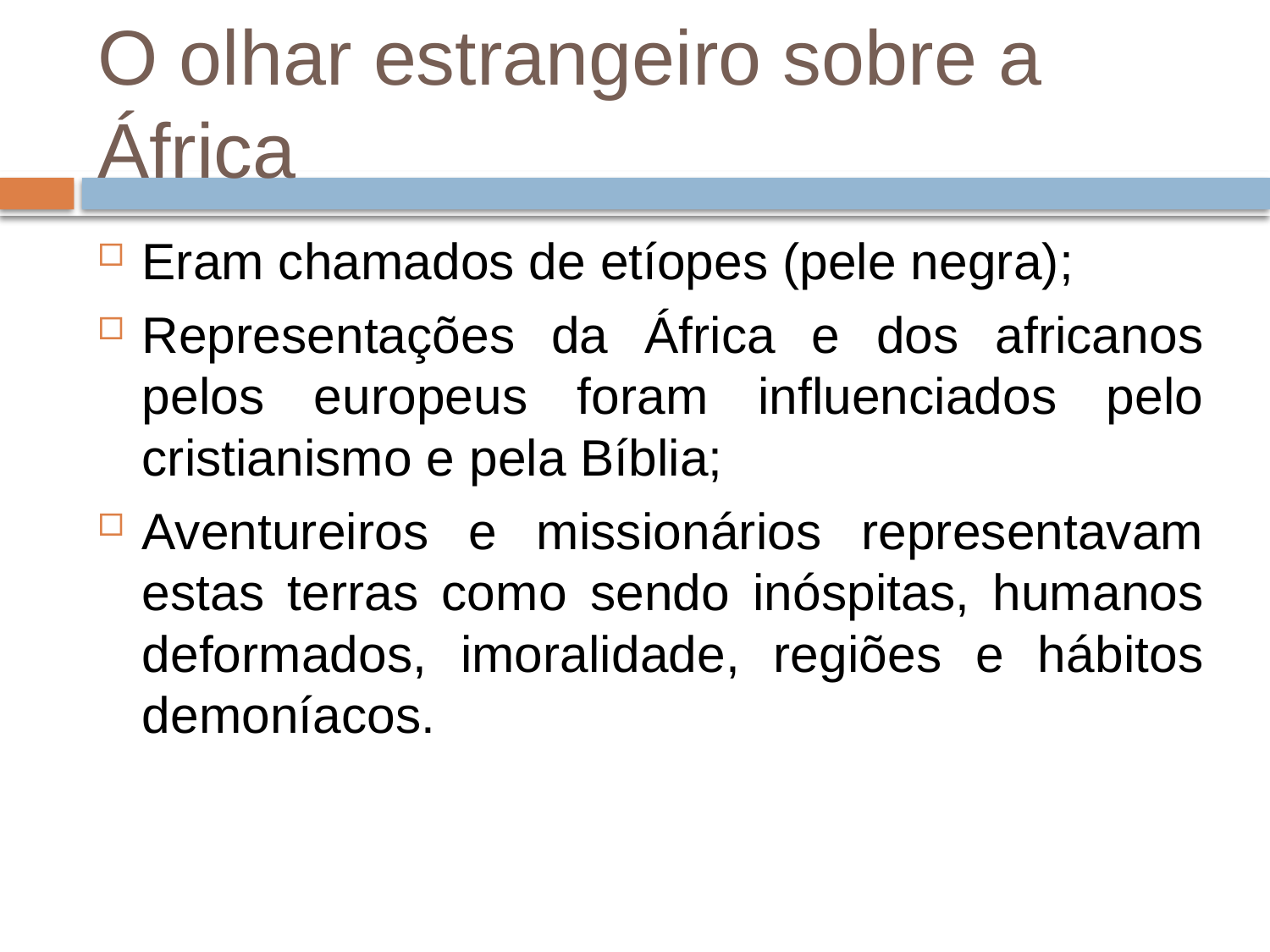

# O olhar estrangeiro sobre a África
Eram chamados de etíopes (pele negra);
Representações da África e dos africanos pelos europeus foram influenciados pelo cristianismo e pela Bíblia;
Aventureiros e missionários representavam estas terras como sendo inóspitas, humanos deformados, imoralidade, regiões e hábitos demoníacos.